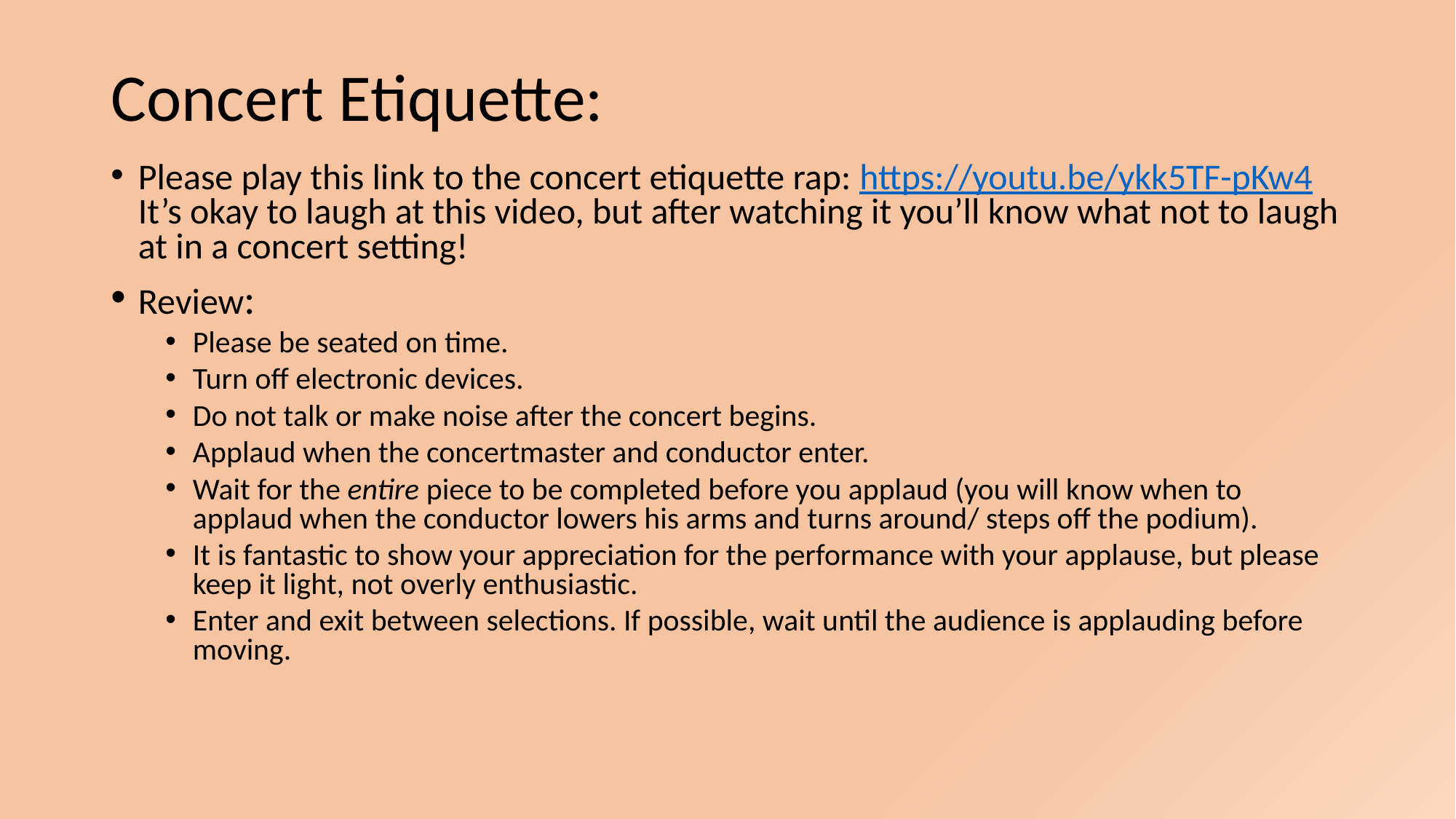

# Concert Etiquette:
Please play this link to the concert etiquette rap: https://youtu.be/ykk5TF-pKw4 It’s okay to laugh at this video, but after watching it you’ll know what not to laugh at in a concert setting!
Review:
Please be seated on time.
Turn off electronic devices.
Do not talk or make noise after the concert begins.
Applaud when the concertmaster and conductor enter.
Wait for the entire piece to be completed before you applaud (you will know when to applaud when the conductor lowers his arms and turns around/ steps off the podium).
It is fantastic to show your appreciation for the performance with your applause, but please keep it light, not overly enthusiastic.
Enter and exit between selections. If possible, wait until the audience is applauding before moving.